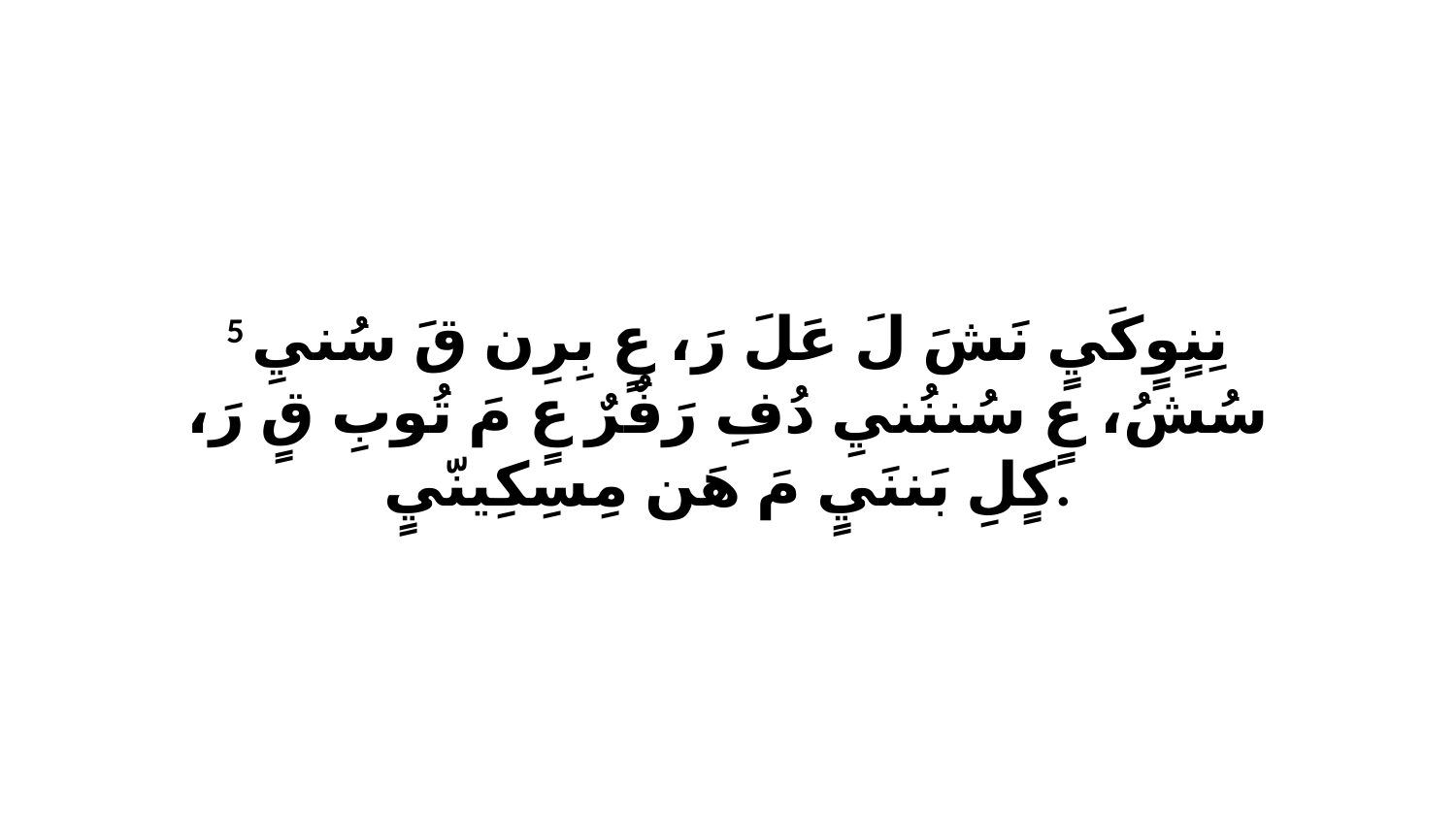

5 نِنٍوٍكَيٍ نَشَ لَ عَلَ رَ، عٍ بِرِن قَ سُنيِ سُشُ، عٍ سُننُنيِ دُفِ رَفٌرٌ عٍ مَ تُوبِ قٍ رَ، كٍلِ بَننَيٍ مَ هَن مِسِكِينّيٍ.